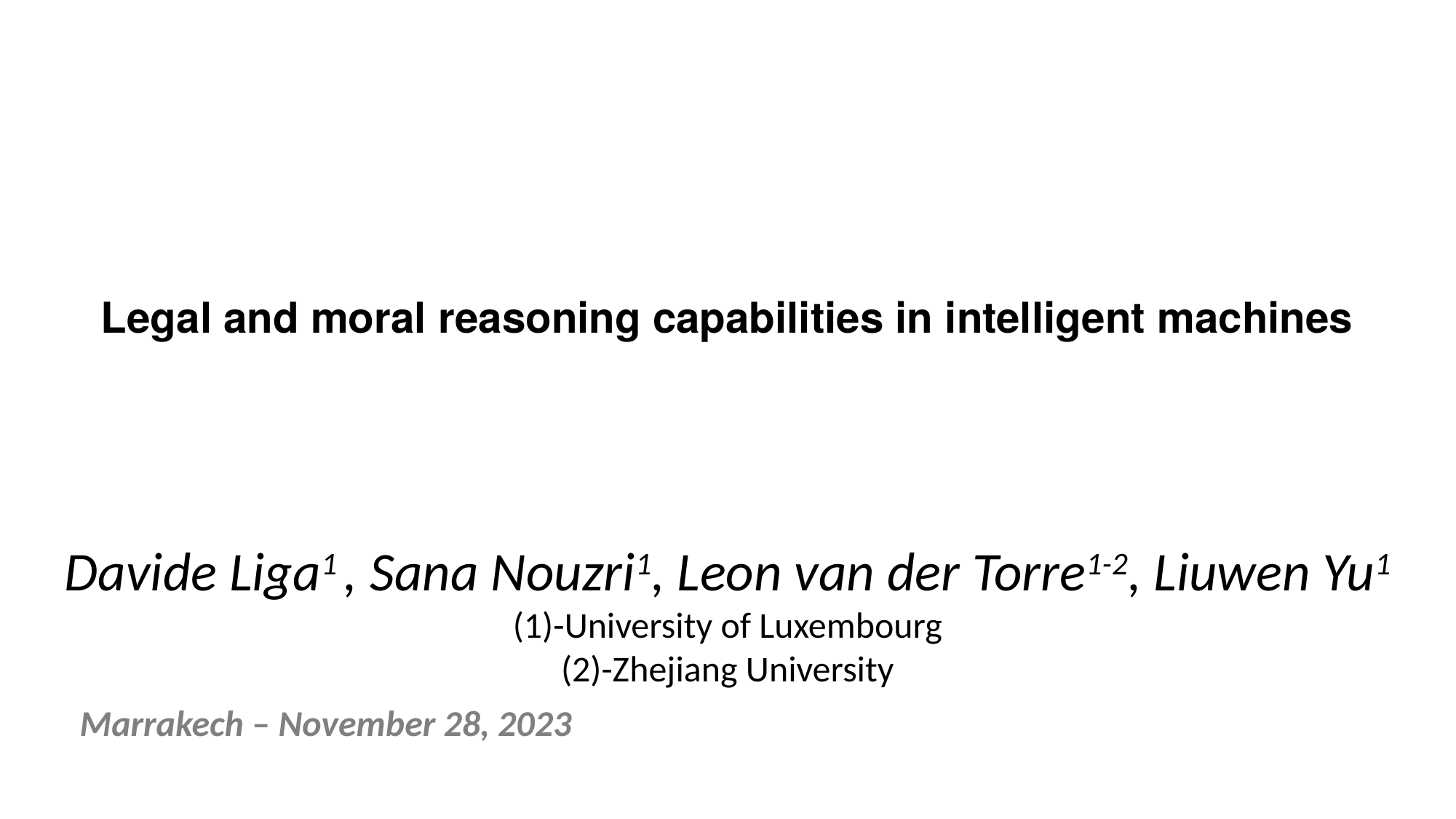

Legal and moral reasoning capabilities in intelligent machines
# Davide Liga1 , Sana Nouzri1, Leon van der Torre1-2, Liuwen Yu1 (1)-University of Luxembourg (2)-Zhejiang University
Marrakech – November 28, 2023